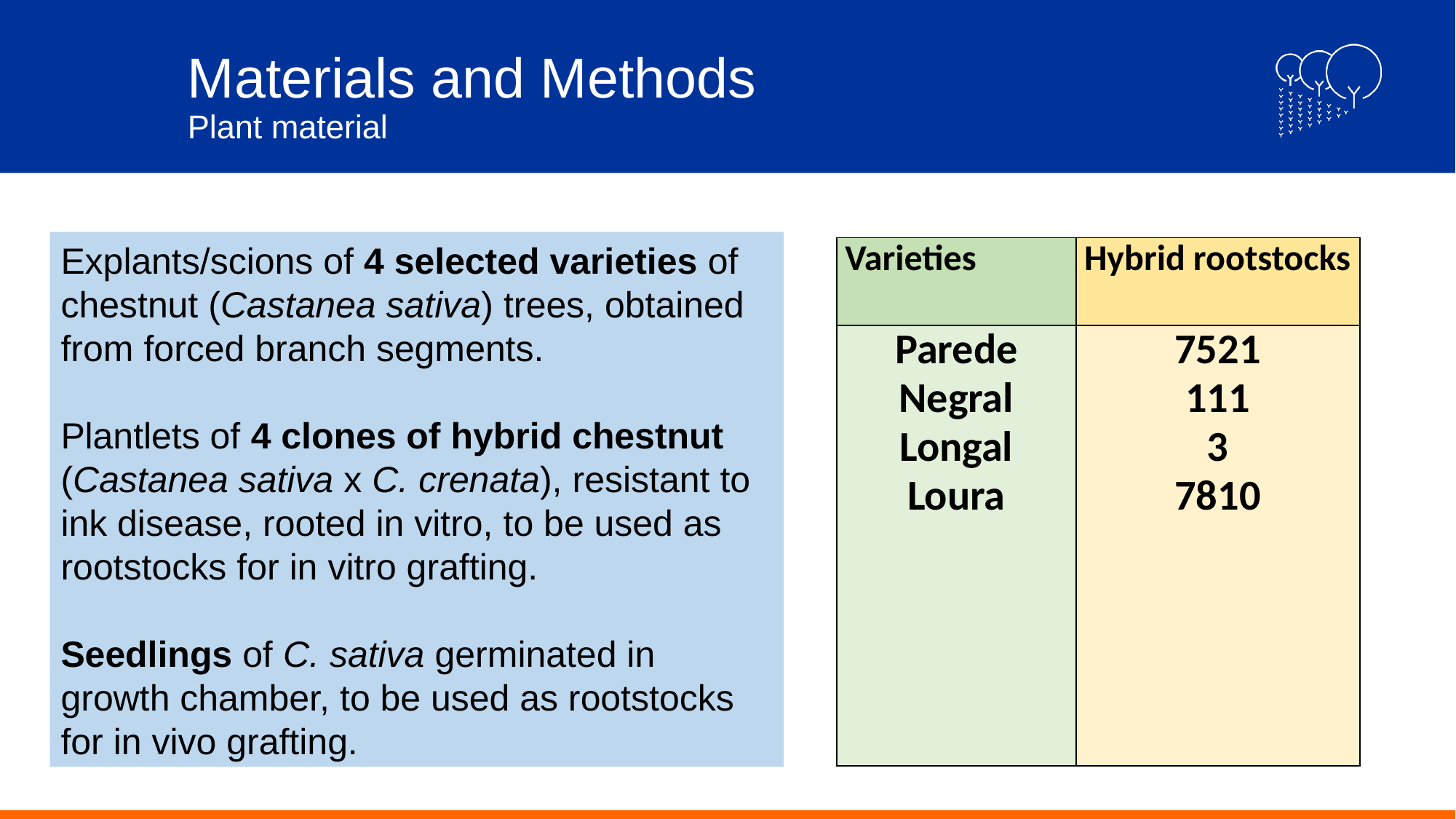

# Materials and Methods Plant material
Explants/scions of 4 selected varieties of chestnut (Castanea sativa) trees, obtained from forced branch segments.

Plantlets of 4 clones of hybrid chestnut (Castanea sativa x C. crenata), resistant to ink disease, rooted in vitro, to be used as rootstocks for in vitro grafting.

Seedlings of C. sativa germinated in growth chamber, to be used as rootstocks for in vivo grafting.
| Varieties | Hybrid rootstocks |
| --- | --- |
| Parede Negral Longal Loura | 7521 111 3 7810 |